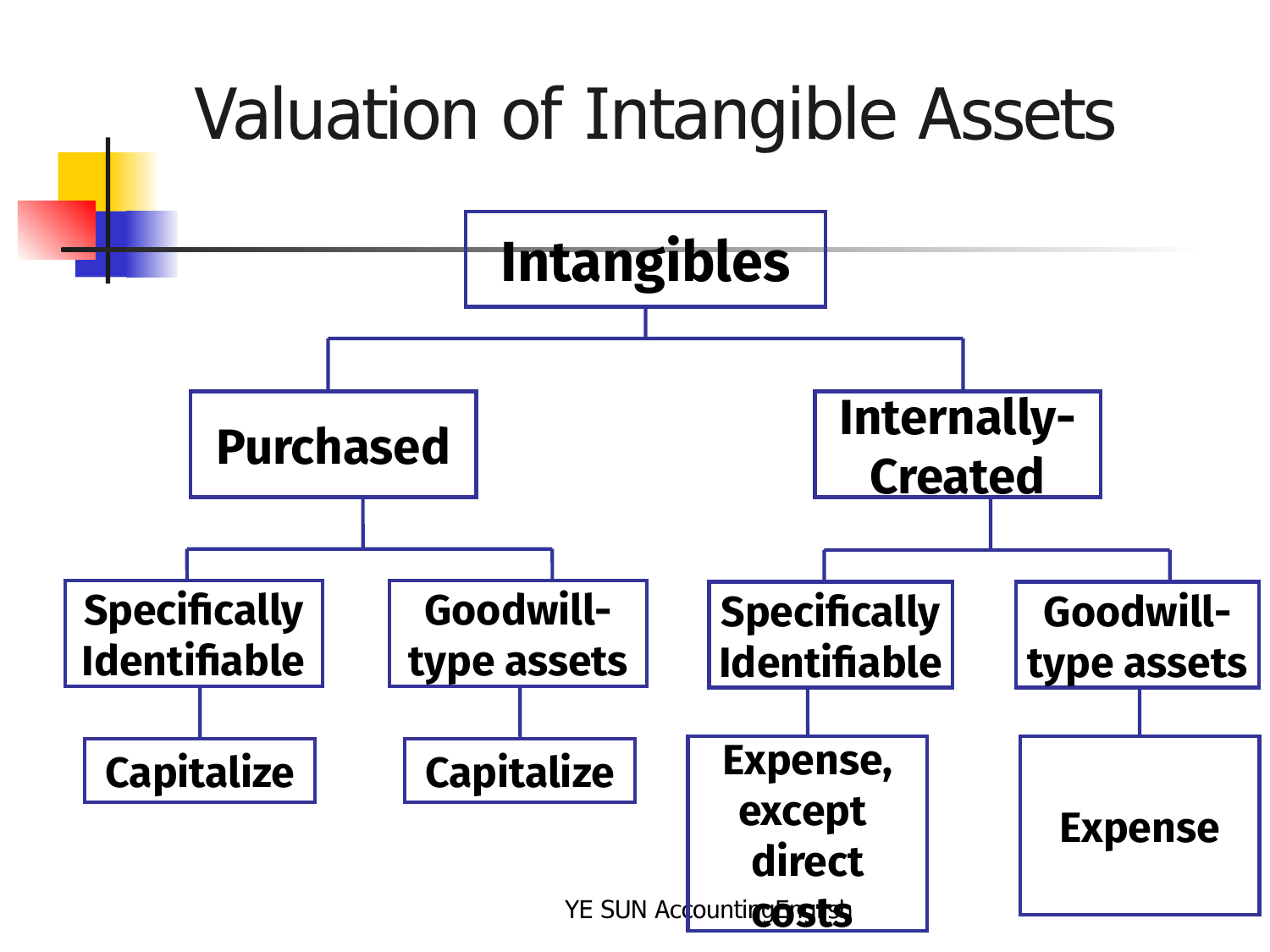

Valuation of Intangible Assets

Intangibles

Purchased
Internally-
Created

Specifically
Identifiable
Goodwill-
type assets

Specifically
Identifiable
Goodwill-
type assets

Capitalize
Capitalize

Expense,
except
direct
costs
Expense
YE SUN AccountingEnglish
40